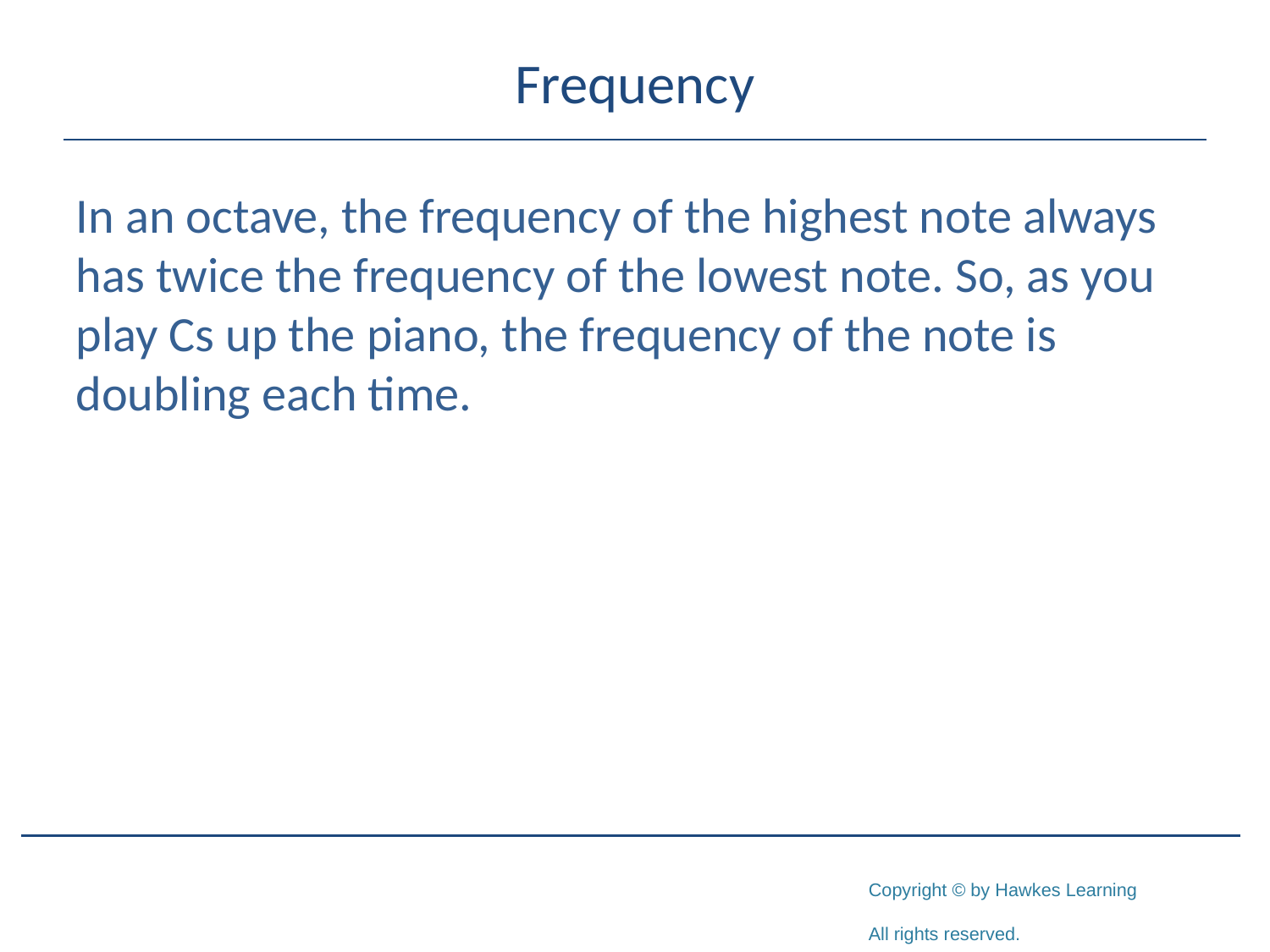

# Frequency
In an octave, the frequency of the highest note always has twice the frequency of the lowest note. So, as you play Cs up the piano, the frequency of the note is doubling each time.